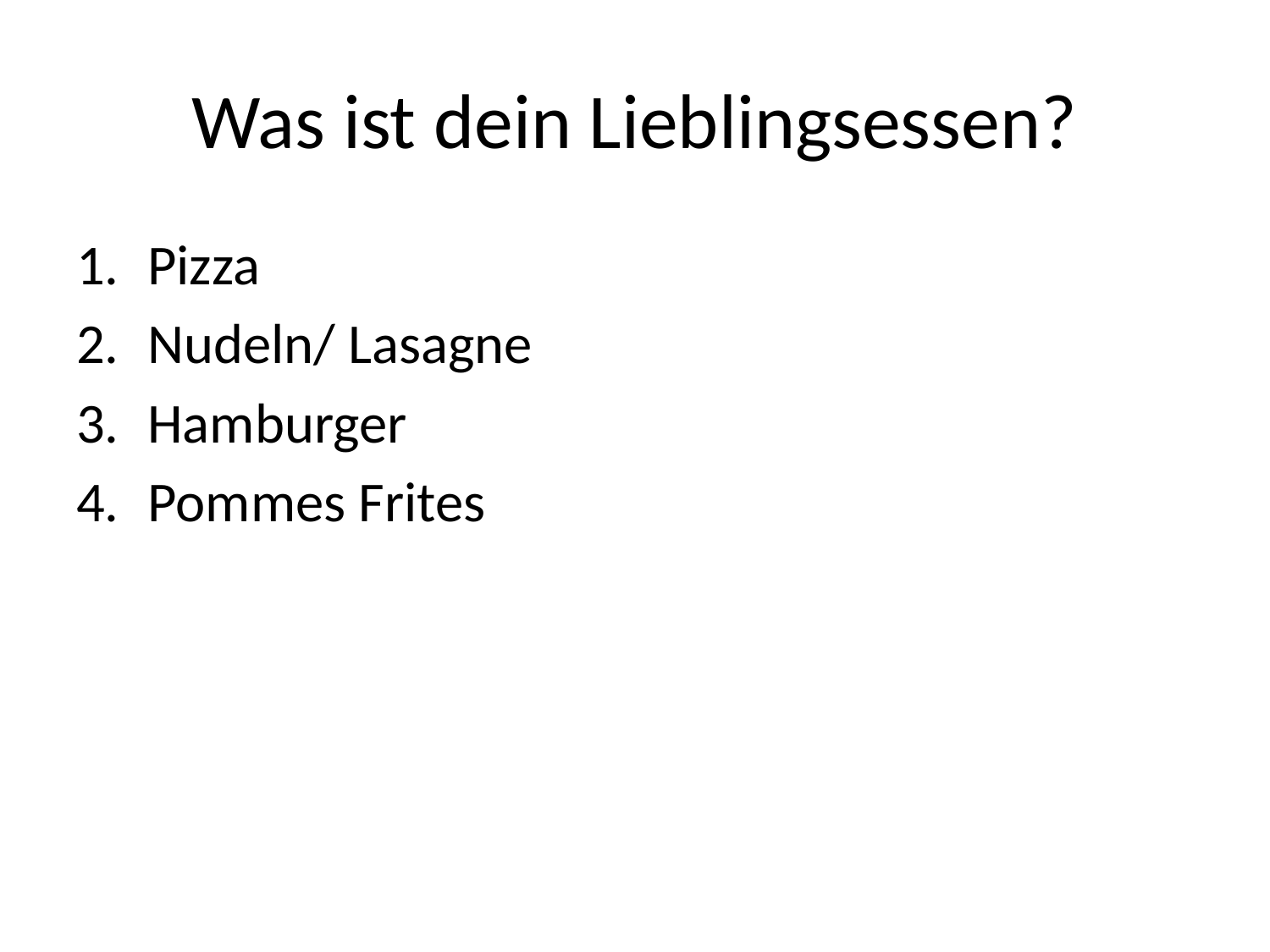

# Was ist dein Lieblingsessen?
Pizza
Nudeln/ Lasagne
Hamburger
Pommes Frites